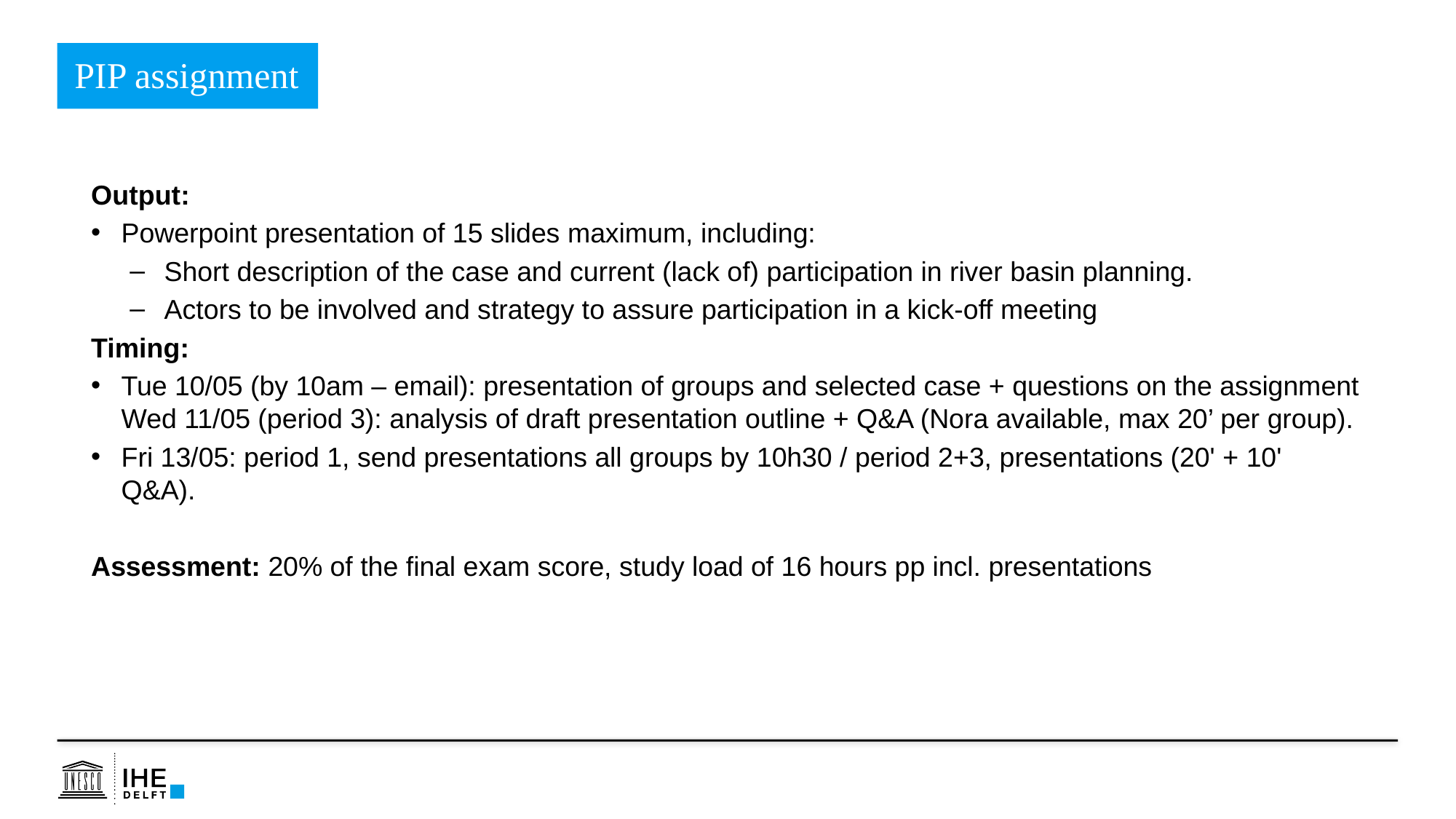

PIP assignment
Output:
Powerpoint presentation of 15 slides maximum, including:
Short description of the case and current (lack of) participation in river basin planning.
Actors to be involved and strategy to assure participation in a kick-off meeting
Timing:
Tue 10/05 (by 10am – email): presentation of groups and selected case + questions on the assignment Wed 11/05 (period 3): analysis of draft presentation outline + Q&A (Nora available, max 20’ per group).
Fri 13/05: period 1, send presentations all groups by 10h30 / period 2+3, presentations (20' + 10' Q&A).

Assessment: 20% of the final exam score, study load of 16 hours pp incl. presentations